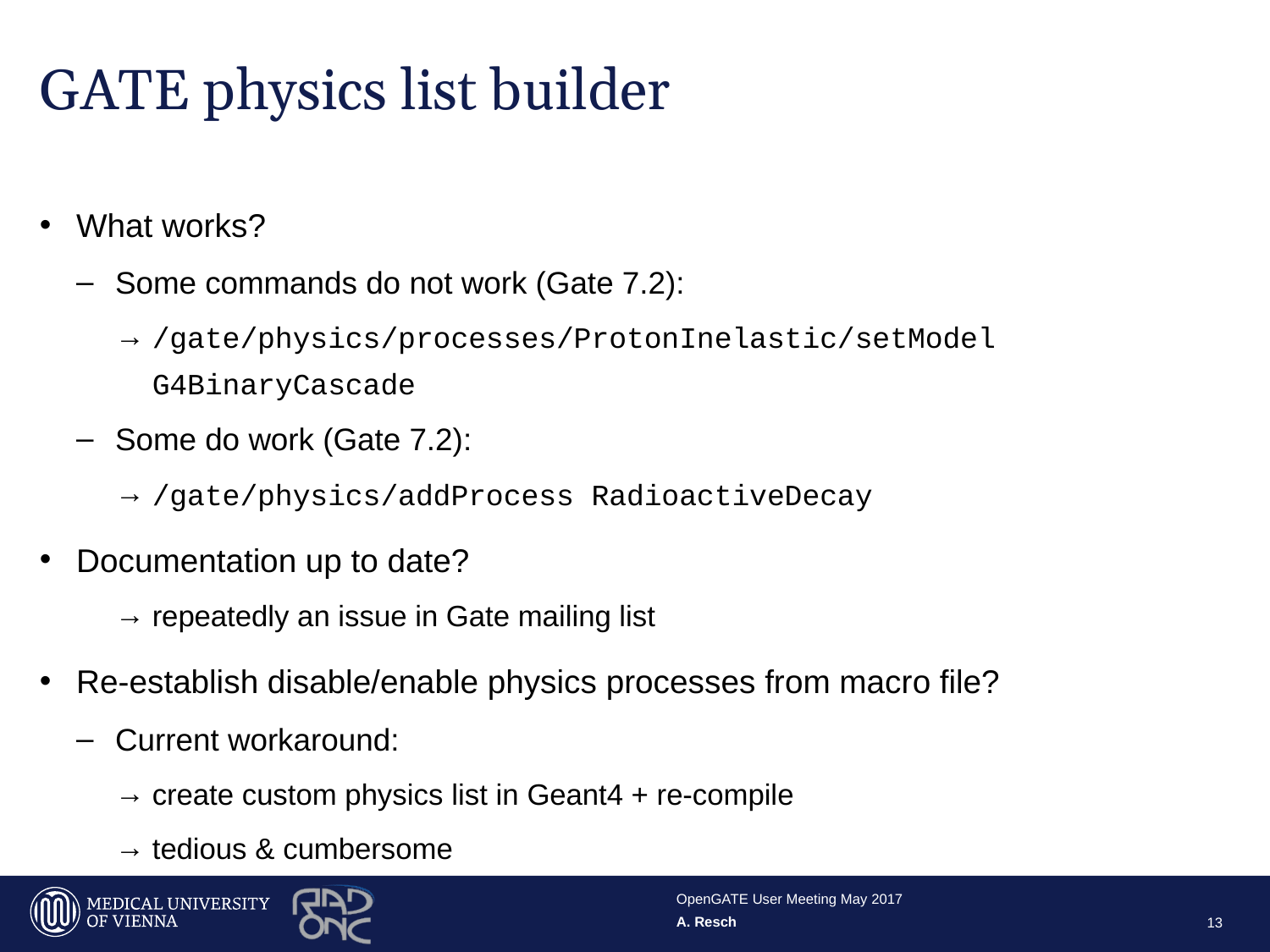

# GATE physics list builder
What works?
Some commands do not work (Gate 7.2):
/gate/physics/processes/ProtonInelastic/setModel G4BinaryCascade
Some do work (Gate 7.2):
/gate/physics/addProcess RadioactiveDecay
Documentation up to date?
repeatedly an issue in Gate mailing list
Re-establish disable/enable physics processes from macro file?
Current workaround:
create custom physics list in Geant4 + re-compile
tedious & cumbersome
OpenGATE User Meeting May 2017
13
A. Resch